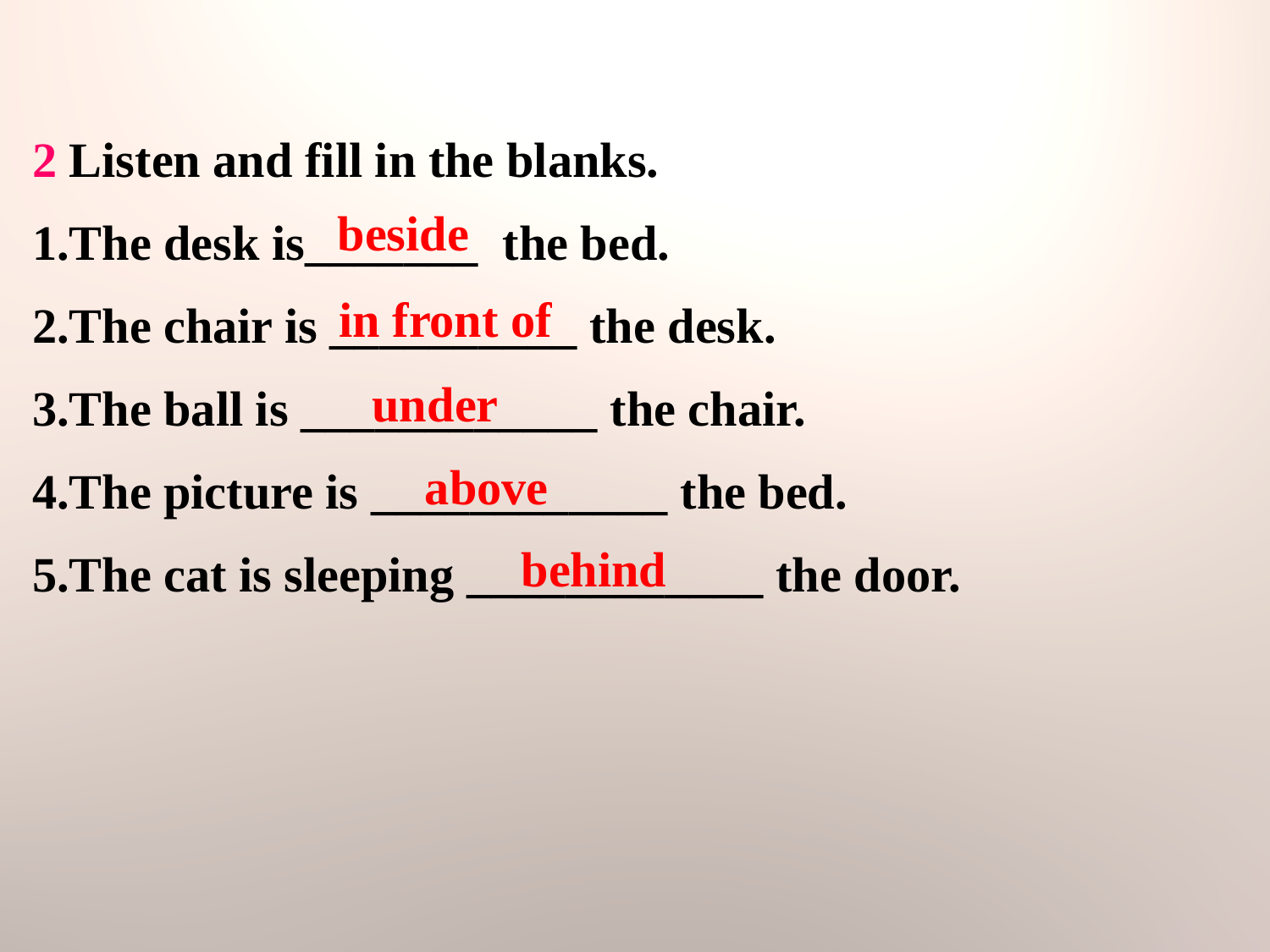

2 Listen and fill in the blanks.
1.The desk is_______  the bed.
2.The chair is __________ the desk.
3.The ball is ____________ the chair.
4.The picture is ____________ the bed.
5.The cat is sleeping ____________ the door.
beside
in front of
under
above
behind